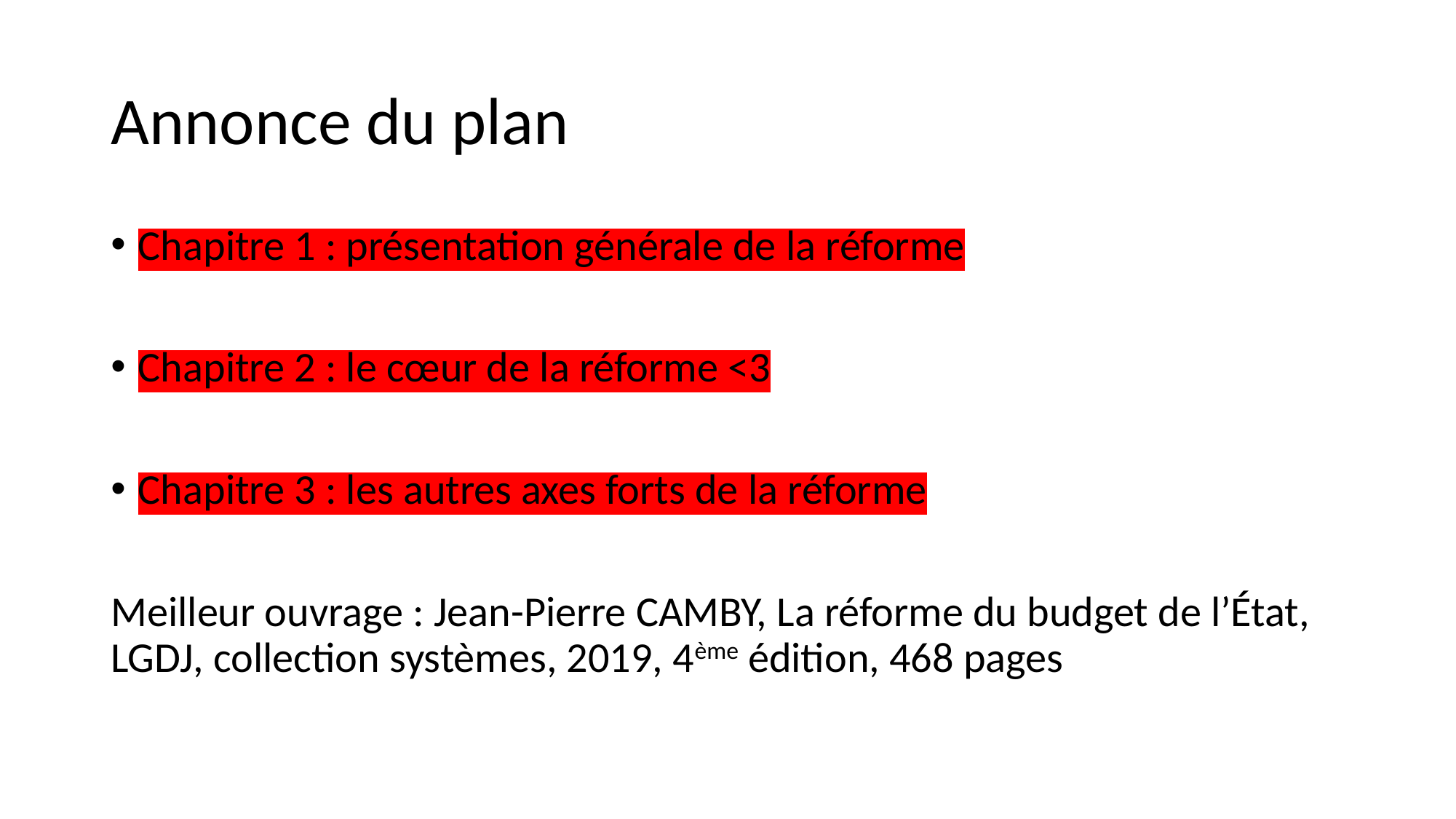

# Annonce du plan
Chapitre 1 : présentation générale de la réforme

Chapitre 2 : le cœur de la réforme <3

Chapitre 3 : les autres axes forts de la réforme

Meilleur ouvrage : Jean-Pierre CAMBY, La réforme du budget de l’État, LGDJ, collection systèmes, 2019, 4ème édition, 468 pages